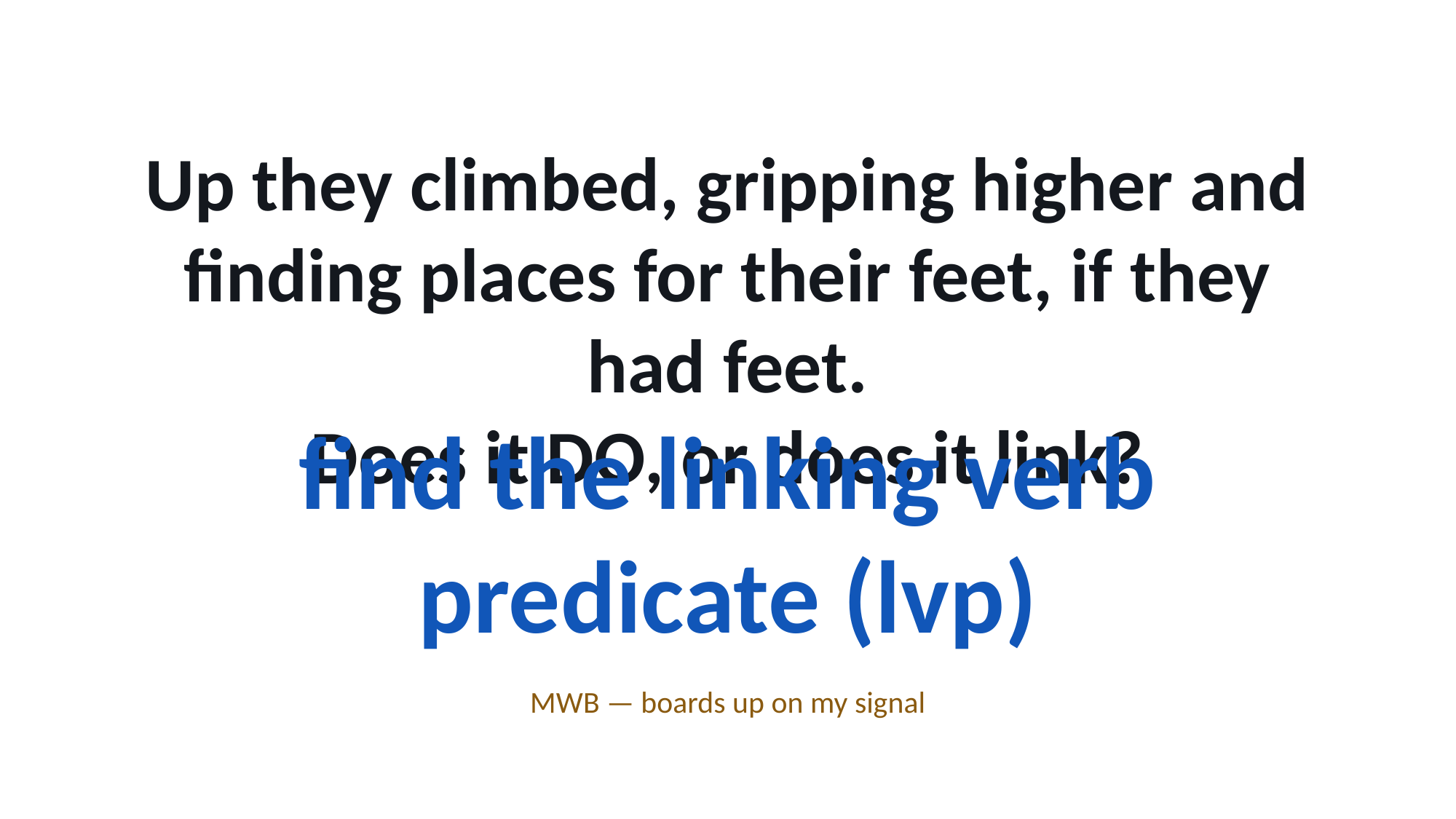

Up they climbed, gripping higher and finding places for their feet, if they had feet.
Does it DO, or does it link?
find the linking verb predicate (lvp)
MWB — boards up on my signal